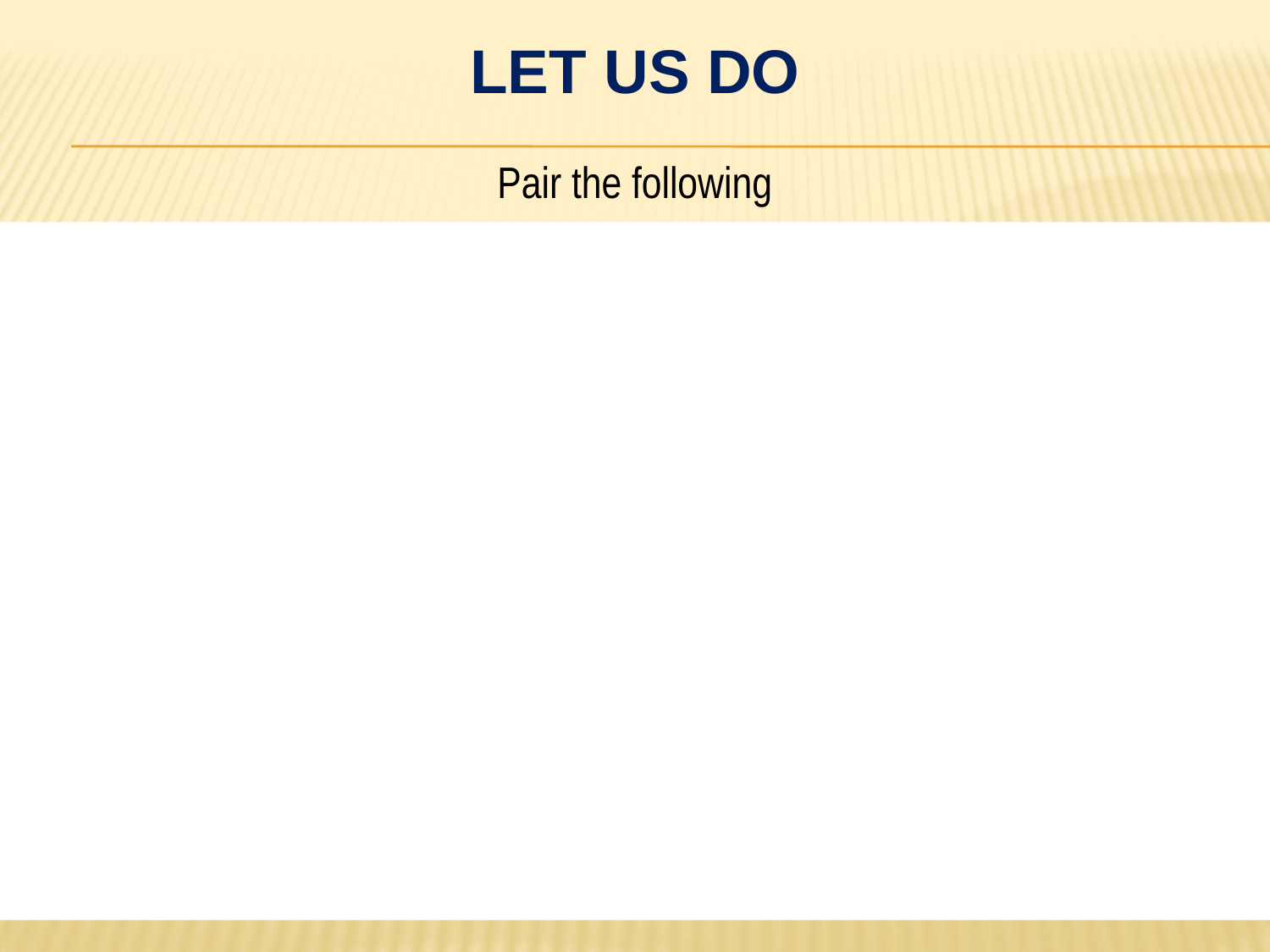

# LET US DO
Pair the following

1
2
3
4
5
6
7
1. Pass-over feast
- 50th day
2. Feast of the unlevened bread
- Yom kippur
3. Feast of Booths
- Feast of feasts
4. Feast of Pentecost
- December 25
5. Feast of Reparation of sine
- Beginning of harvest
6. Christmas
- Living in the tents
7. Easter
- Passover